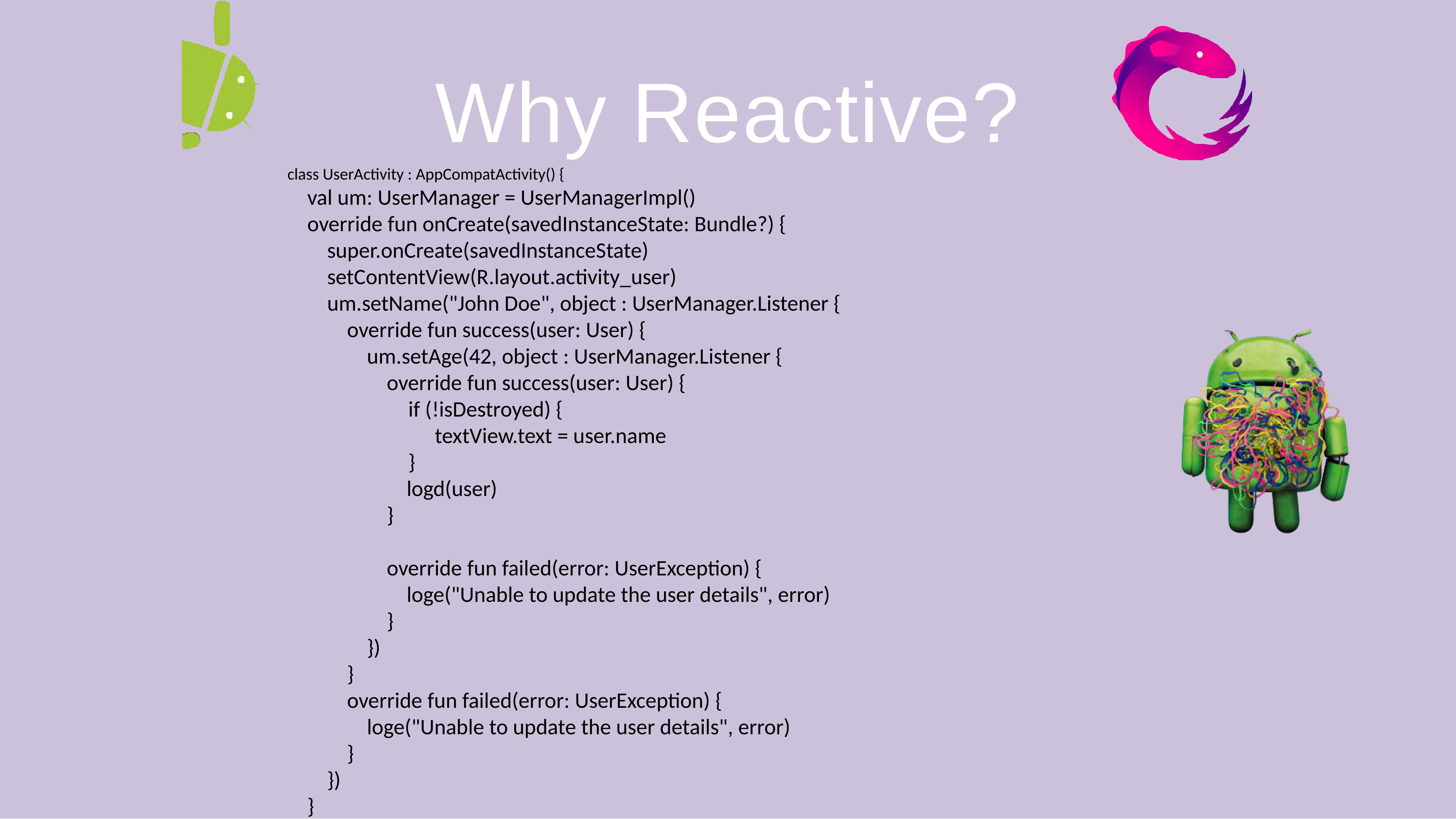

# Why Reactive?

class UserActivity : AppCompatActivity() {
    val um: UserManager = UserManagerImpl()
    override fun onCreate(savedInstanceState: Bundle?) {
        super.onCreate(savedInstanceState)
        setContentView(R.layout.activity_user)
        um.setName("John Doe", object : UserManager.Listener {
            override fun success(user: User) {
                um.setAge(42, object : UserManager.Listener {
                    override fun success(user: User) {
	           if (!isDestroyed) {
		   textView.text = user.name
	           }
                        logd(user)
                    }

                    override fun failed(error: UserException) {
                        loge("Unable to update the user details", error)
                    }
                })
            }
            override fun failed(error: UserException) {
                loge("Unable to update the user details", error)
            }
        })
    }
}